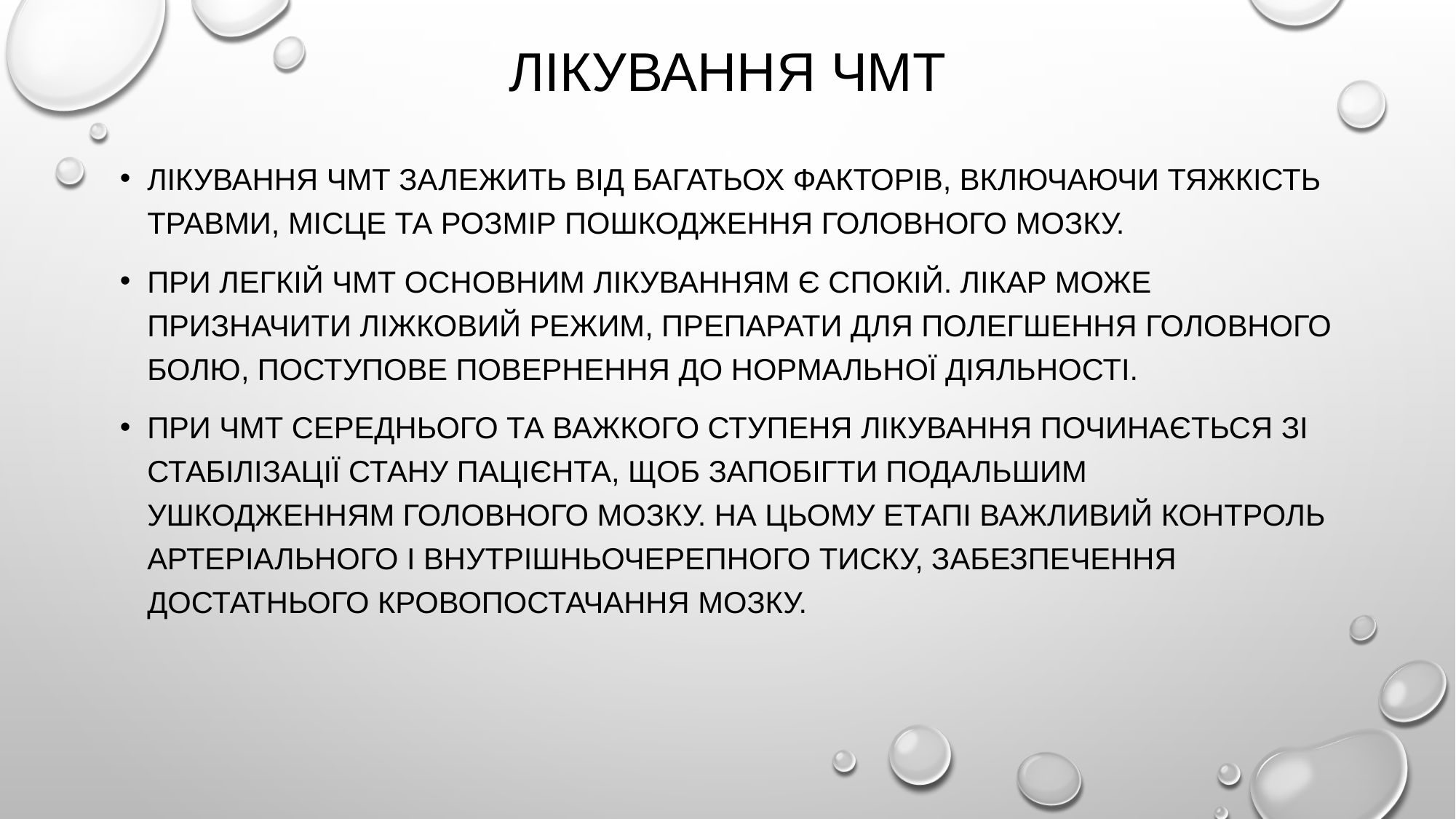

# Лікування ЧМТ
Лікування ЧМТ залежить від багатьох факторів, включаючи тяжкість травми, місце та розмір пошкодження головного мозку.
При легкій ЧМТ основним лікуванням є спокій. Лікар може призначити ліжковий режим, препарати для полегшення головного болю, поступове повернення до нормальної діяльності.
При ЧМТ середнього та важкого ступеня лікування починається зі стабілізації стану пацієнта, щоб запобігти подальшим ушкодженням головного мозку. На цьому етапі важливий контроль артеріального і внутрішньочерепного тиску, забезпечення достатнього кровопостачання мозку.